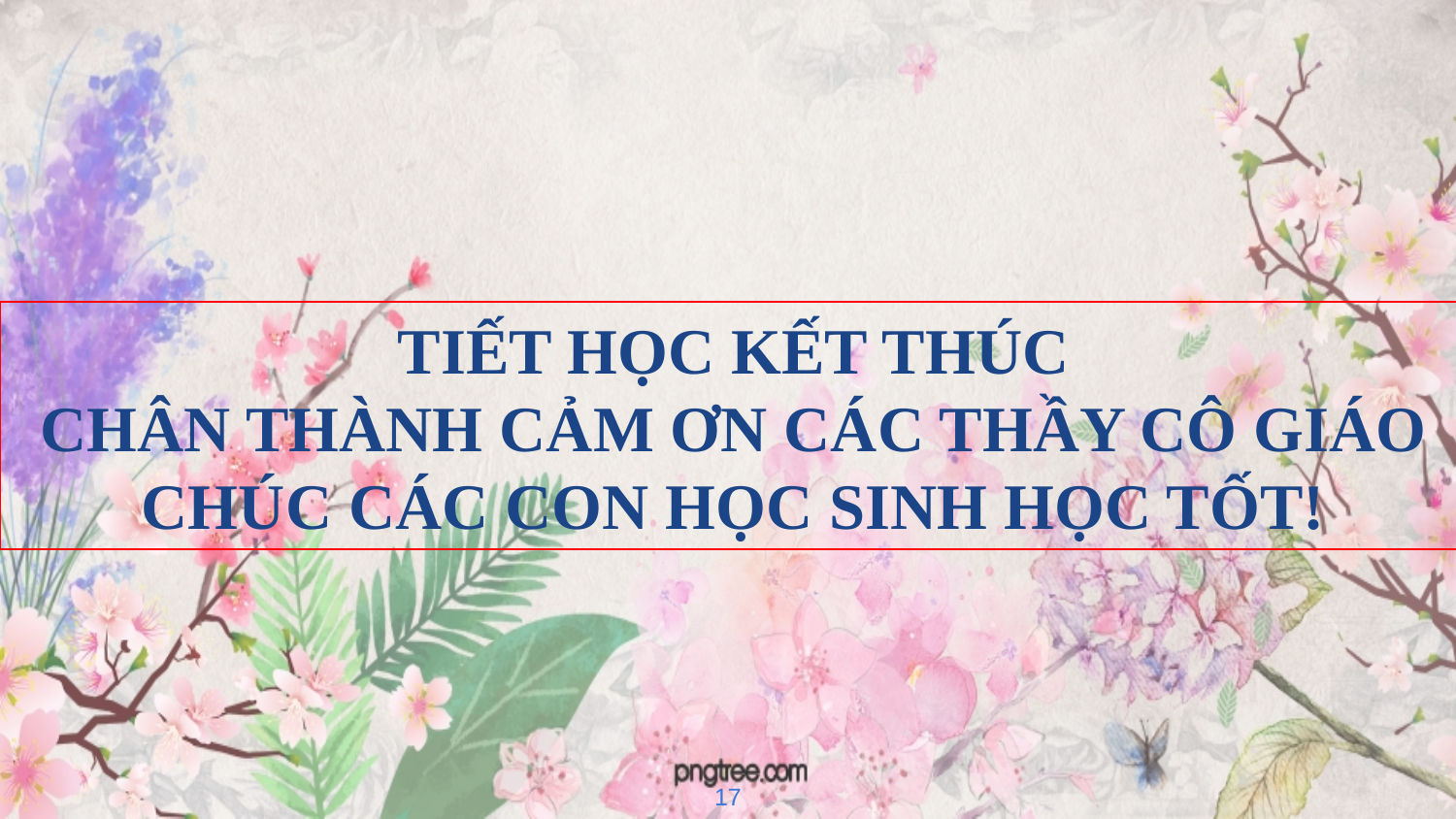

TIẾT HỌC KẾT THÚC
CHÂN THÀNH CẢM ƠN CÁC THẦY CÔ GIÁO
CHÚC CÁC CON HỌC SINH HỌC TỐT!
17